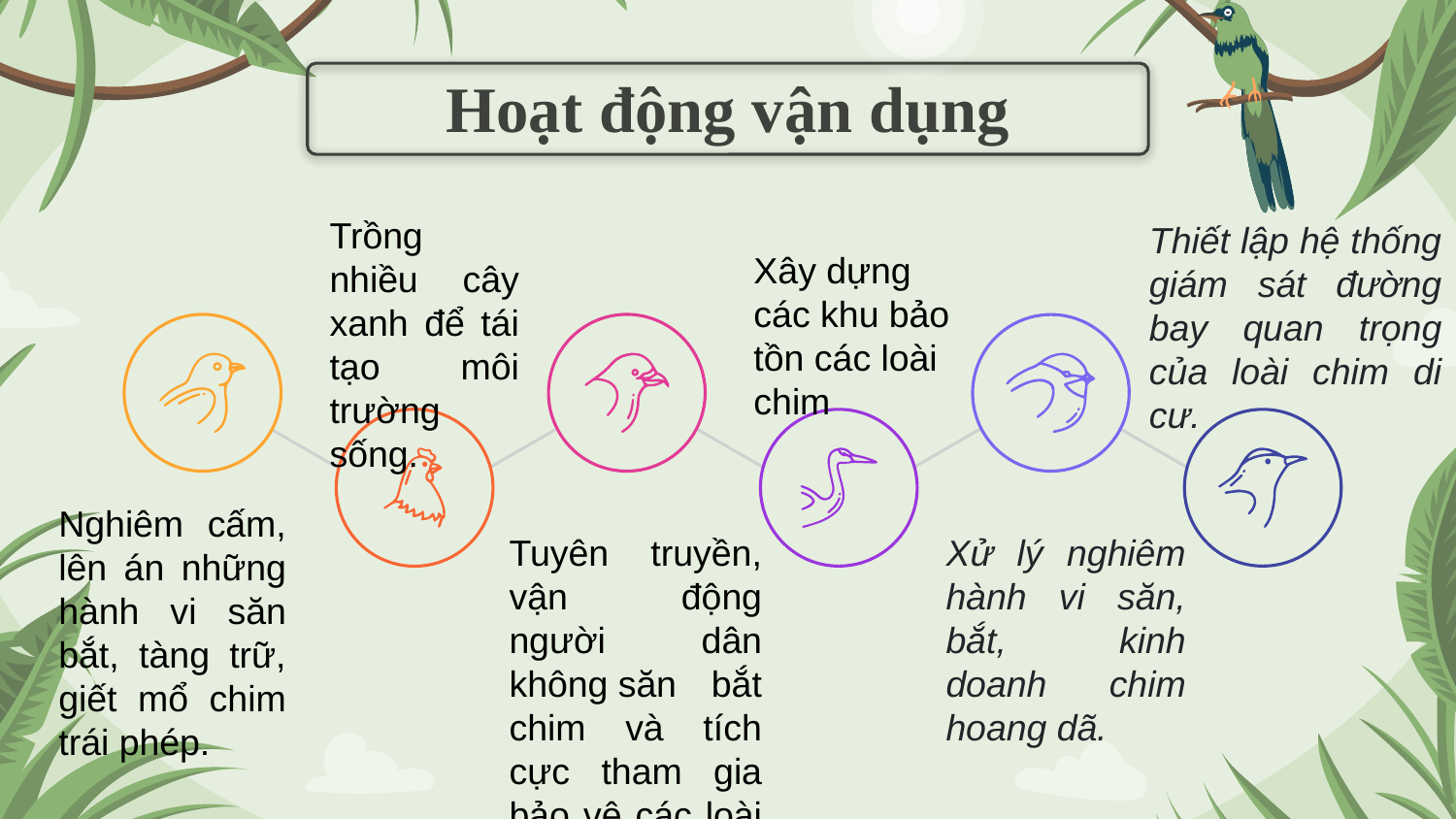

# Hoạt động vận dụng

Trồng nhiều cây xanh để tái tạo môi trường sống.
Thiết lập hệ thống giám sát đường bay quan trọng của loài chim di cư.
Xây dựng các khu bảo tồn các loài chim

Nghiêm cấm, lên án những hành vi săn bắt, tàng trữ, giết mổ chim trái phép.
Tuyên truyền, vận động người dân không săn bắt chim và tích cực tham gia bảo vệ các loài chim.
Xử lý nghiêm hành vi săn, bắt, kinh doanh chim hoang dã.